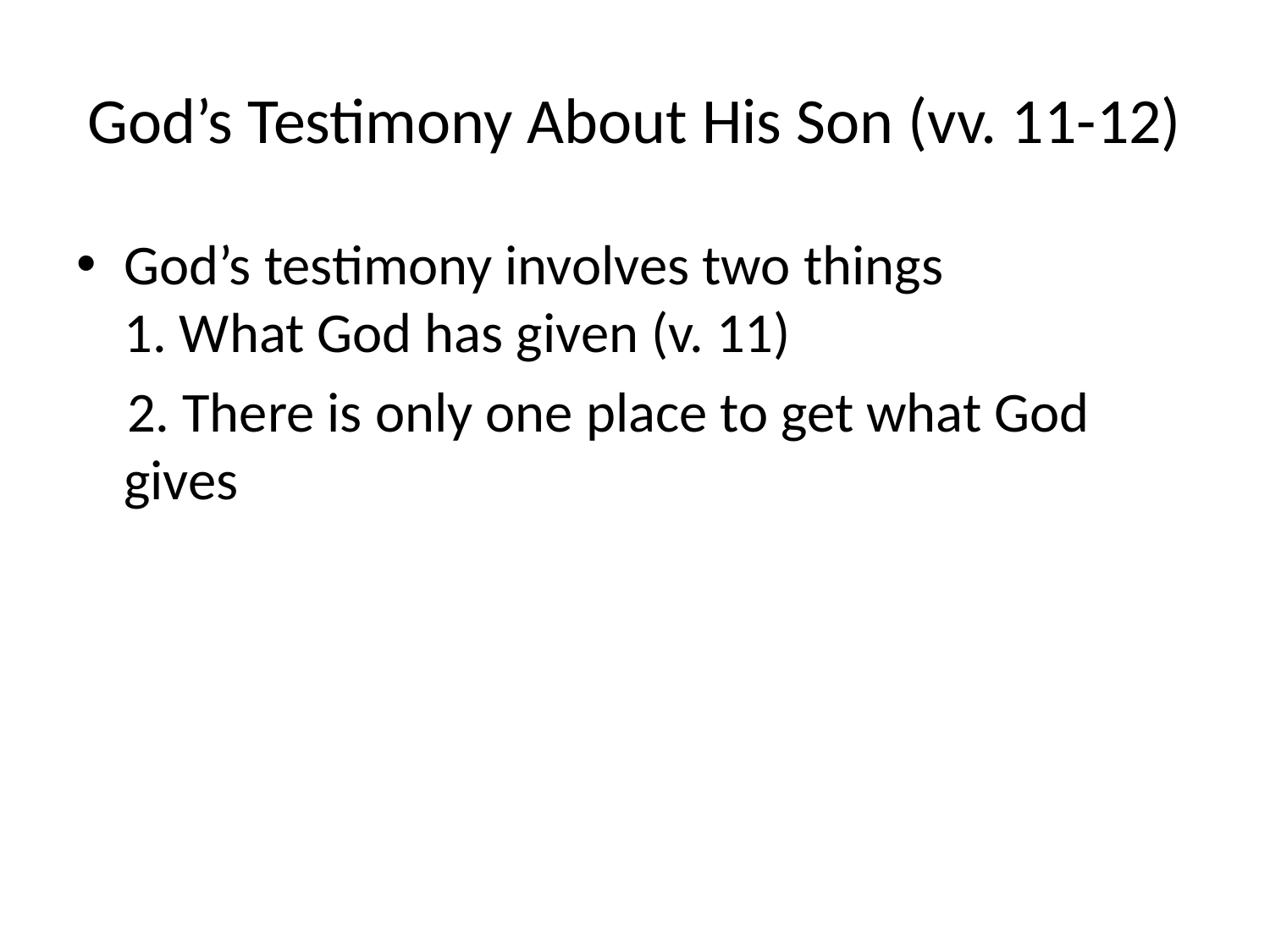

# God’s Testimony About His Son (vv. 11-12)
God’s testimony involves two things
1. What God has given (v. 11)
    2. There is only one place to get what God gives